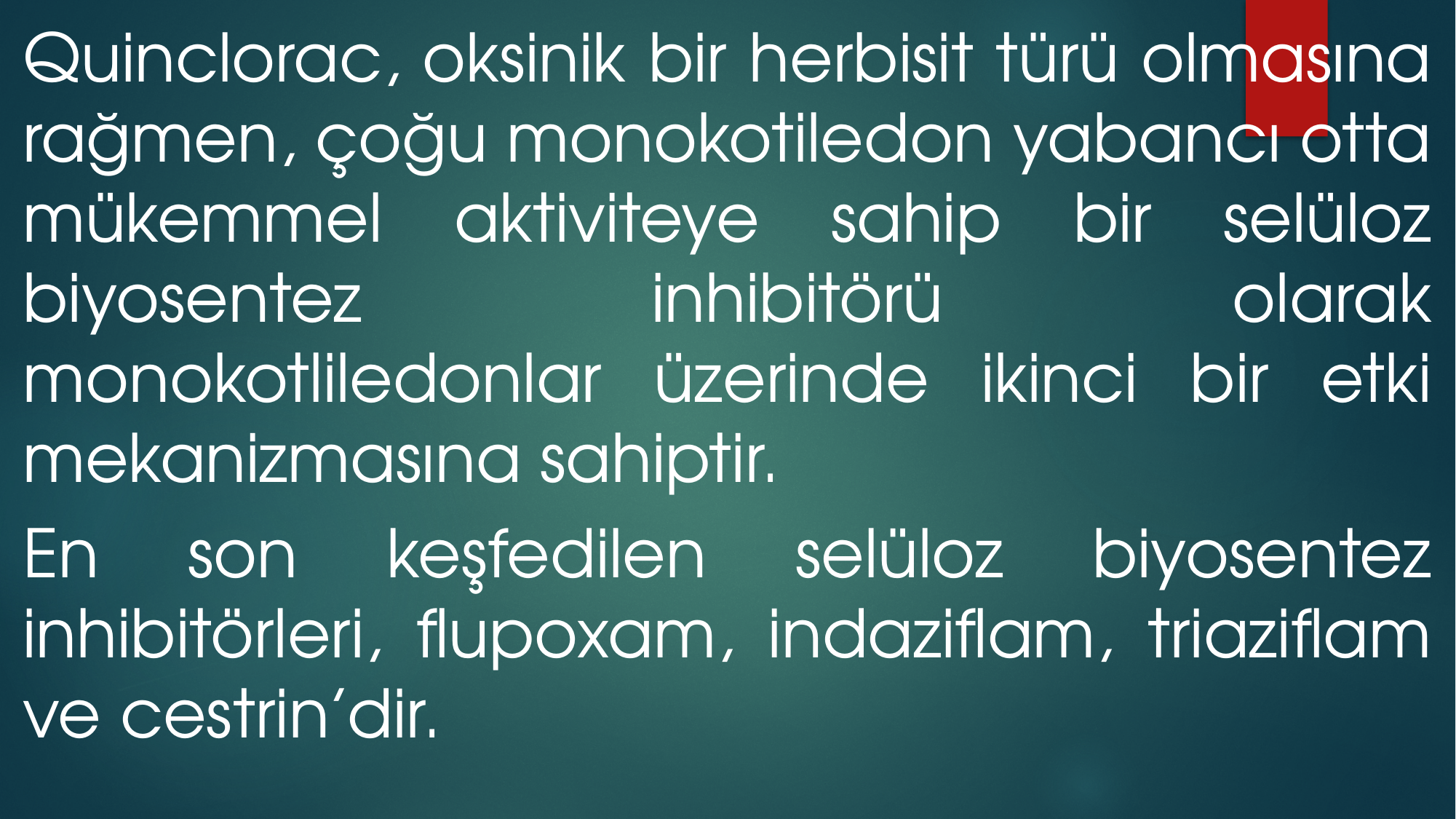

Quinclorac, oksinik bir herbisit türü olmasına rağmen, çoğu monokotiledon yabancı otta mükemmel aktiviteye sahip bir selüloz biyosentez inhibitörü olarak monokotliledonlar üzerinde ikinci bir etki mekanizmasına sahiptir.
En son keşfedilen selüloz biyosentez inhibitörleri, flupoxam, indaziflam, triaziflam ve cestrin’dir.